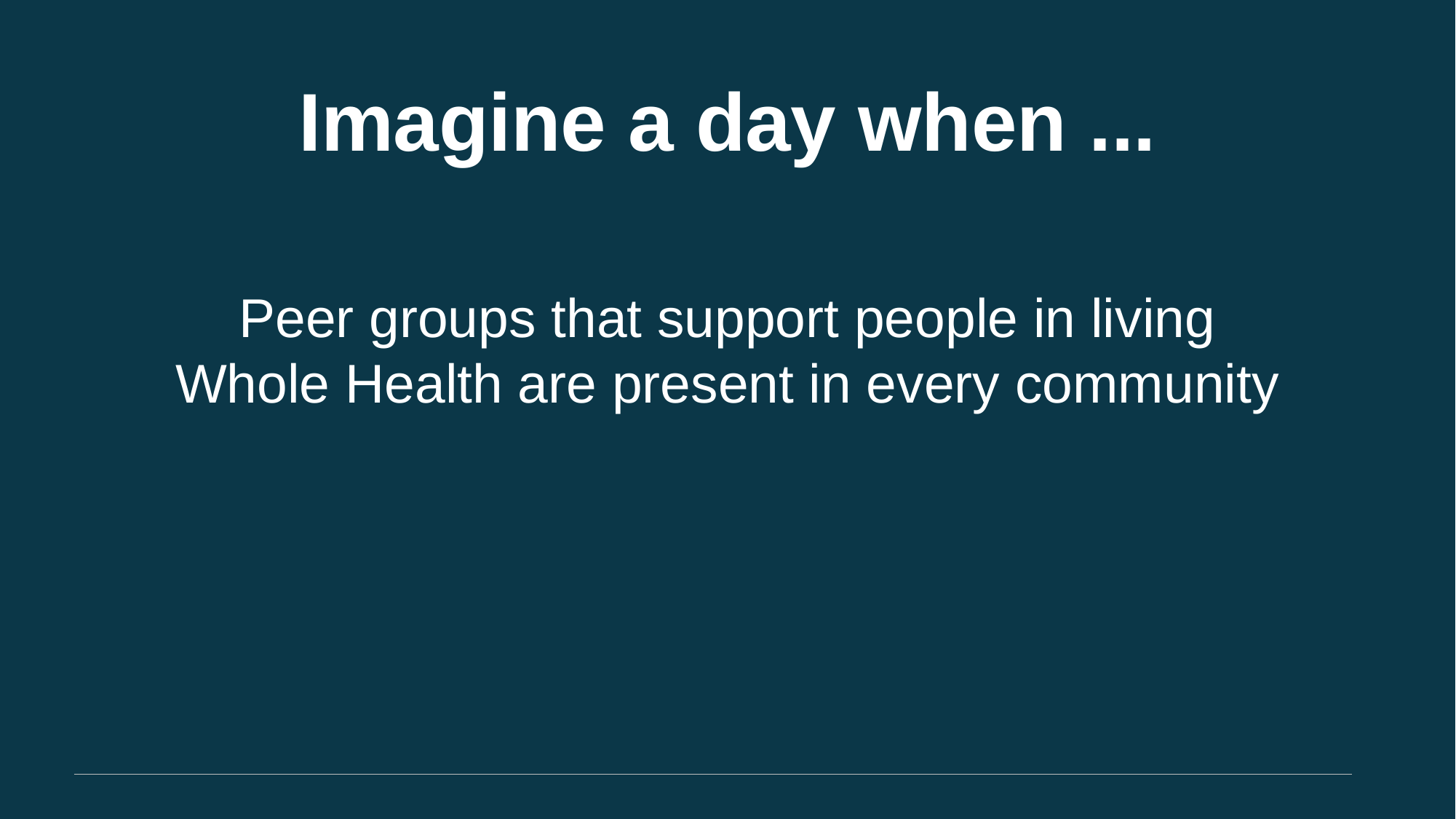

Imagine a day when ...
Peer groups that support people in living
 Whole Health are present in every community